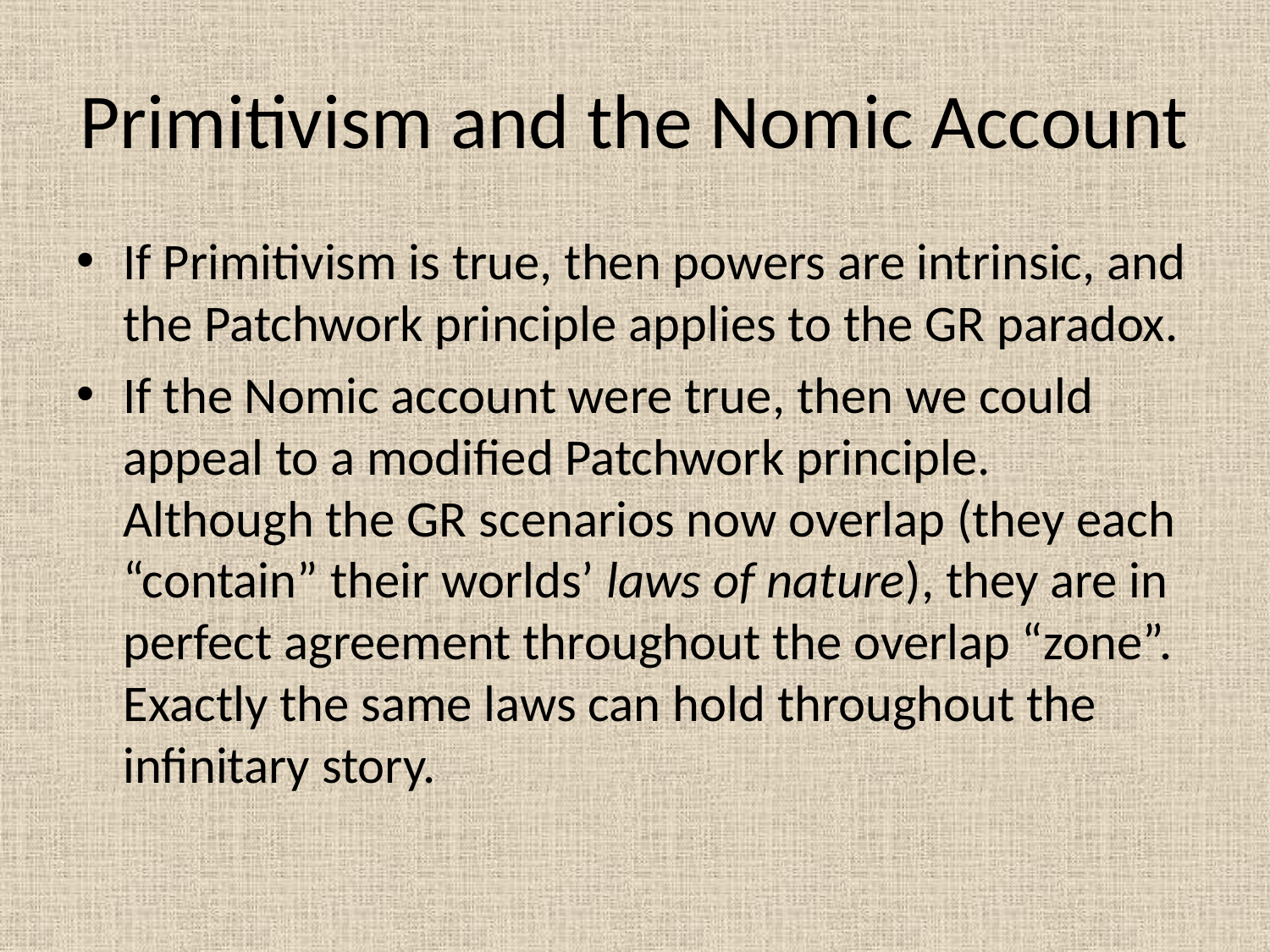

# Primitivism and the Nomic Account
If Primitivism is true, then powers are intrinsic, and the Patchwork principle applies to the GR paradox.
If the Nomic account were true, then we could appeal to a modified Patchwork principle. Although the GR scenarios now overlap (they each “contain” their worlds’ laws of nature), they are in perfect agreement throughout the overlap “zone”. Exactly the same laws can hold throughout the infinitary story.